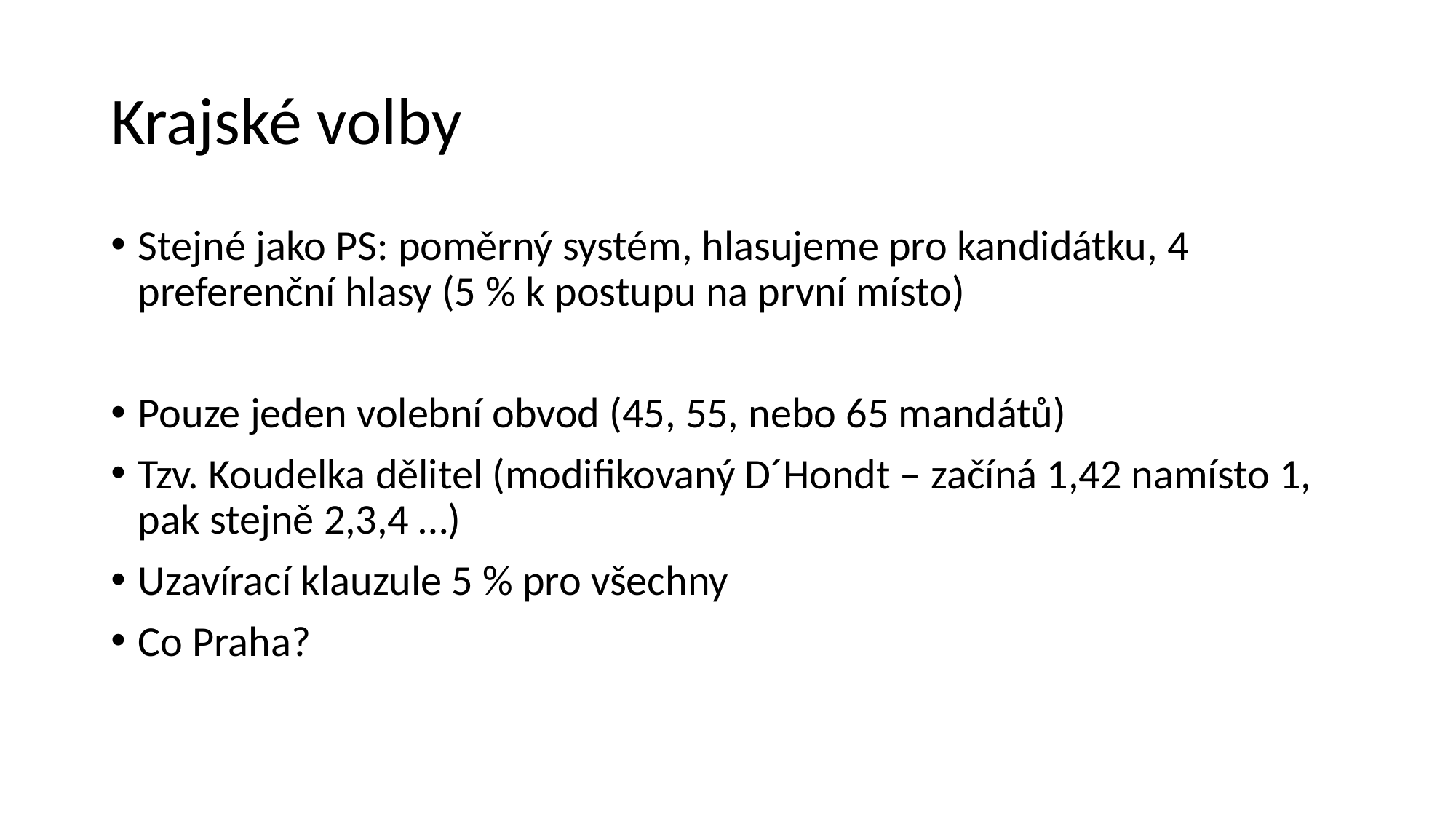

# Krajské volby
Stejné jako PS: poměrný systém, hlasujeme pro kandidátku, 4 preferenční hlasy (5 % k postupu na první místo)

Pouze jeden volební obvod (45, 55, nebo 65 mandátů)
Tzv. Koudelka dělitel (modifikovaný D´Hondt – začíná 1,42 namísto 1, pak stejně 2,3,4 …)
Uzavírací klauzule 5 % pro všechny
Co Praha?